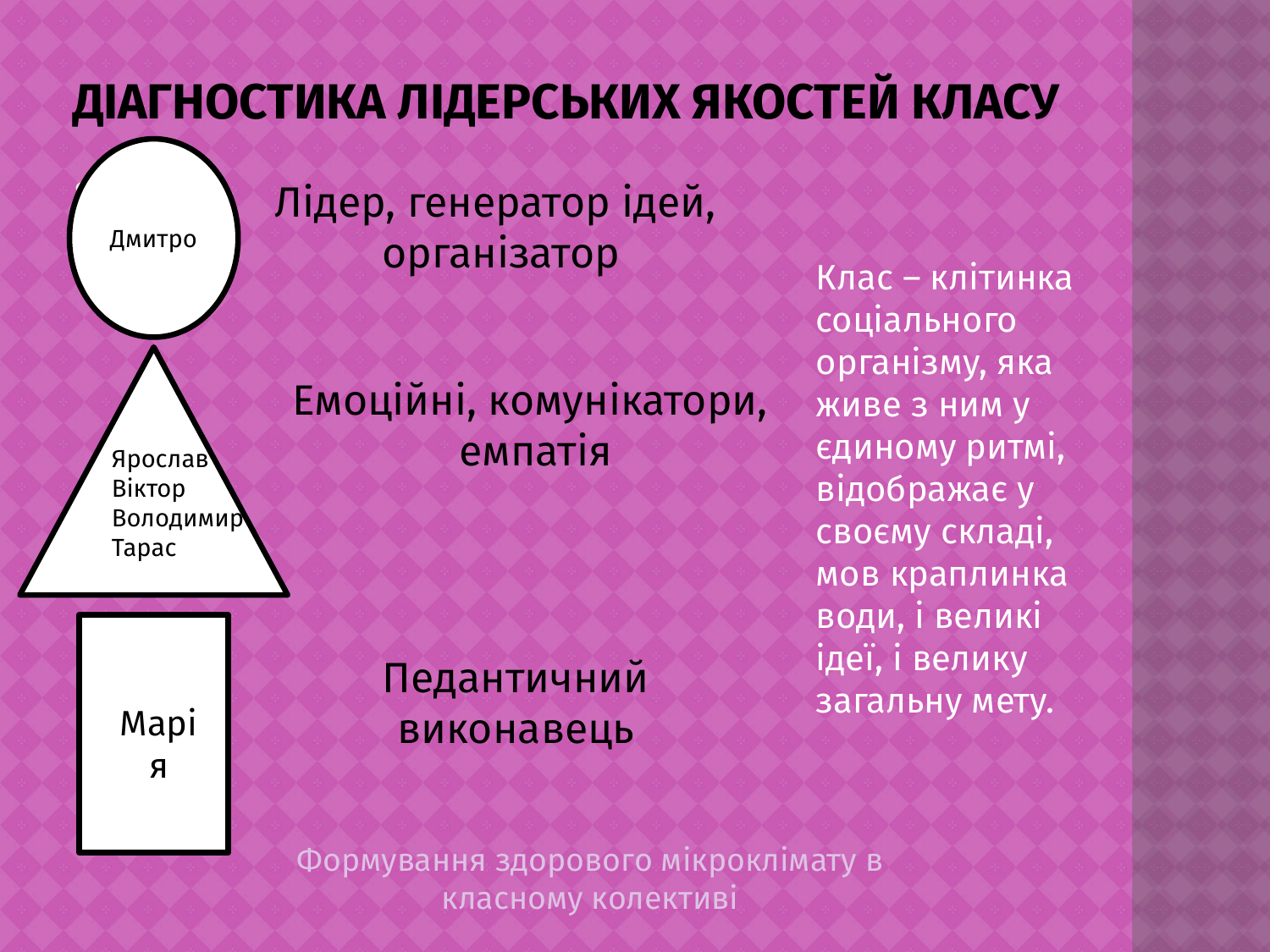

# Діагностика лідерських якостей класу
Дмитро

Лідер, генератор ідей,
організатор
Клас – клітинка соціального організму, яка живе з ним у єдиному ритмі, відображає у своєму складі, мов краплинка води, і великі ідеї, і велику загальну мету.

Емоційні, комунікатори,
емпатія
Ярослав
Віктор
Володимир
Тарас

Педантичний виконавець
Марія
Формування здорового мікроклімату в класному колективі